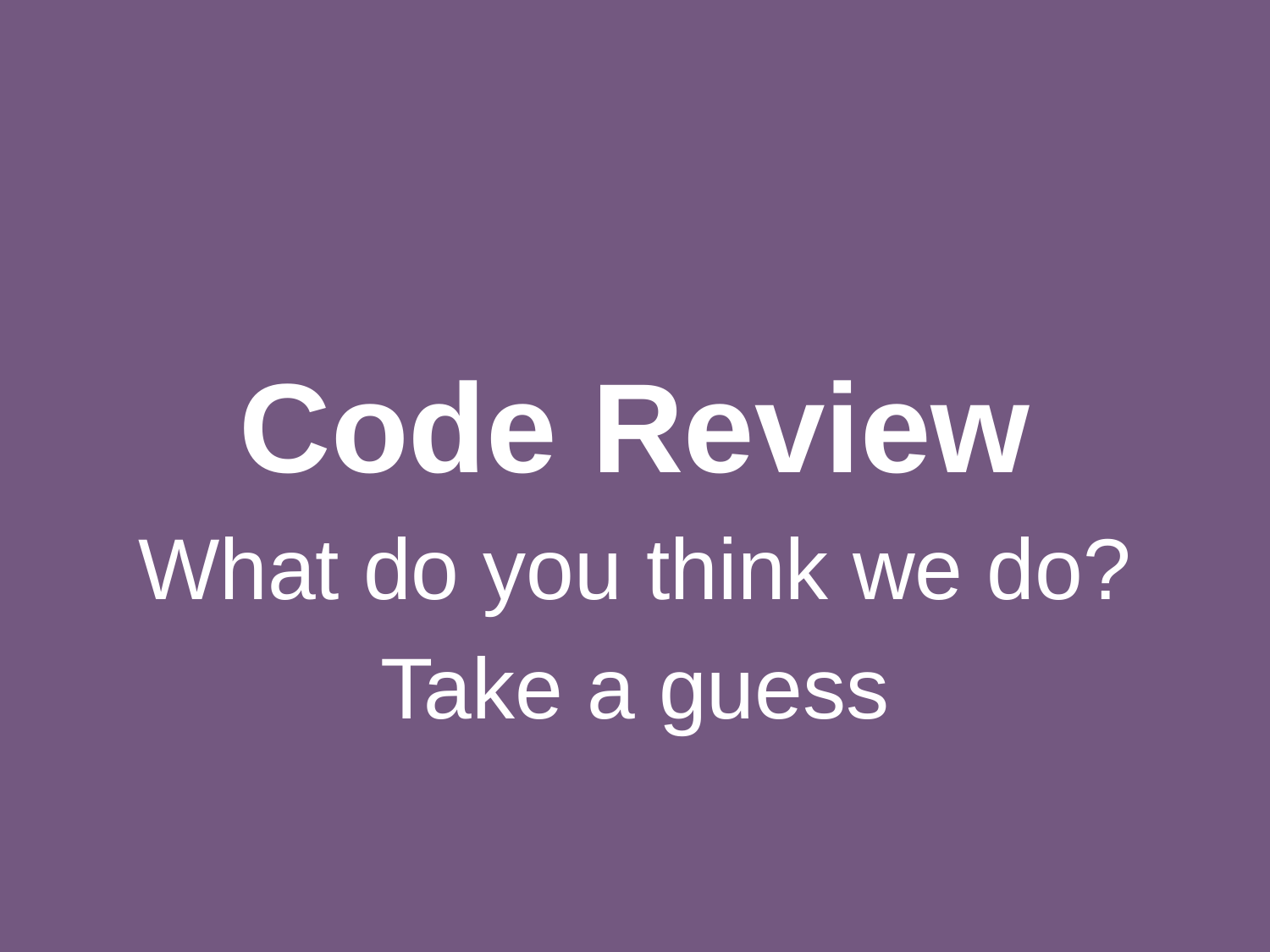

Code Review
What do you think we do? Take a guess